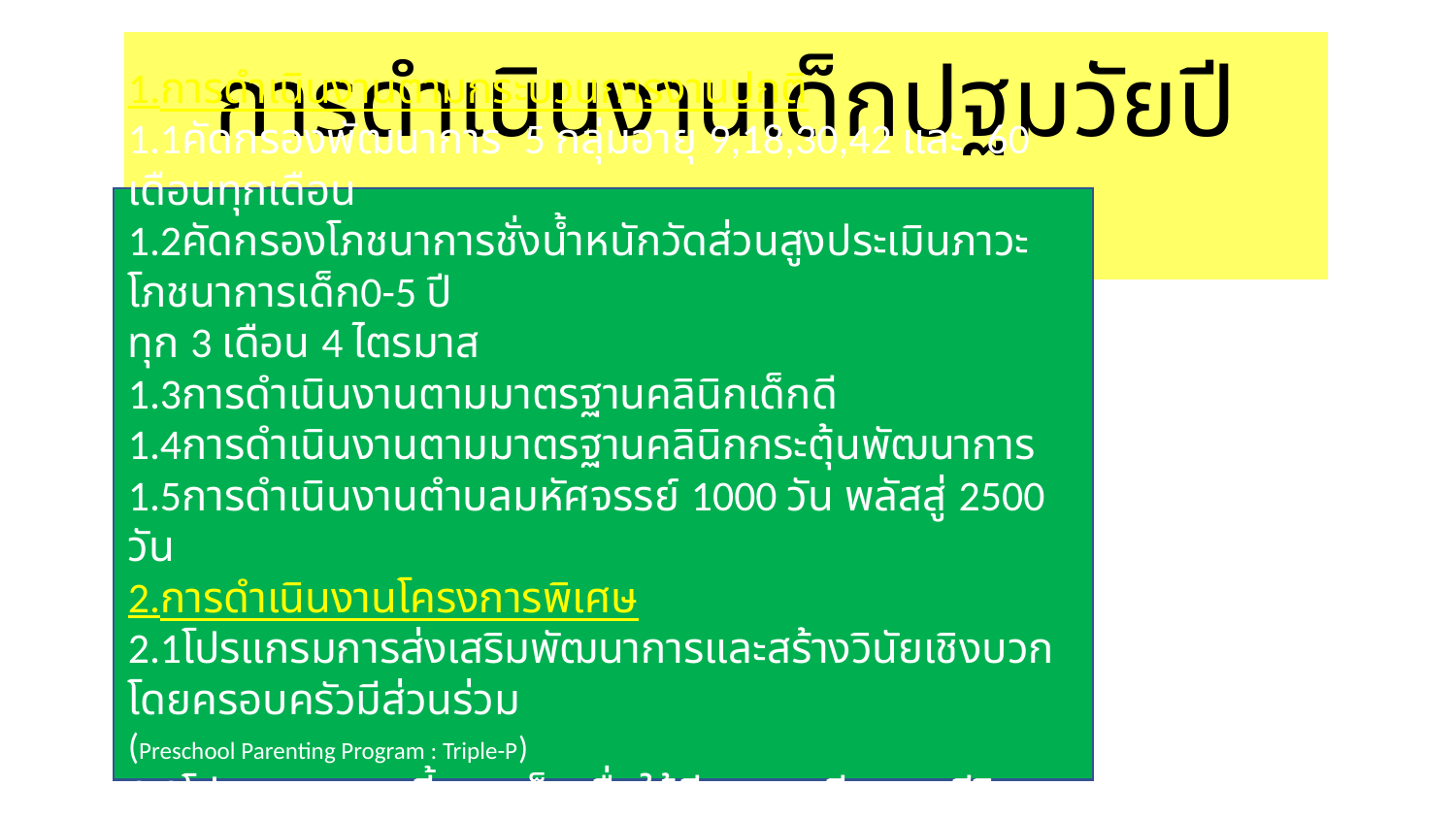

การดำเนินงานเด็กปฐมวัยปี 2567
1.การดำเนินงานตามกระบวนการงานปกติ
1.1คัดกรองพัฒนาการ  5 กลุ่มอายุ 9,18,30,42 และ  60 เดือนทุกเดือน
1.2คัดกรองโภชนาการชั่งน้ำหนักวัดส่วนสูงประเมินภาวะโภชนาการเด็ก0-5 ปี
ทุก 3 เดือน 4 ไตรมาส
1.3การดำเนินงานตามมาตรฐานคลินิกเด็กดี
1.4การดำเนินงานตามมาตรฐานคลินิกกระตุ้นพัฒนาการ
1.5การดำเนินงานตำบลมหัศจรรย์ 1000 วัน พลัสสู่ 2500 วัน
2.การดำเนินงานโครงการพิเศษ
2.1โปรแกรมการส่งเสริมพัฒนาการและสร้างวินัยเชิงบวกโดยครอบครัวมีส่วนร่วม
(Preschool Parenting Program : Triple-P)
2.2โปรแกรมการเลี้ยงดูเด็กเพื่อให้มีสุขภาพดีตลอดชีวิต (สำหรับเด็กเล็ก 2-9 ปี)
(Parenting for Lifelong Health for Young Children)